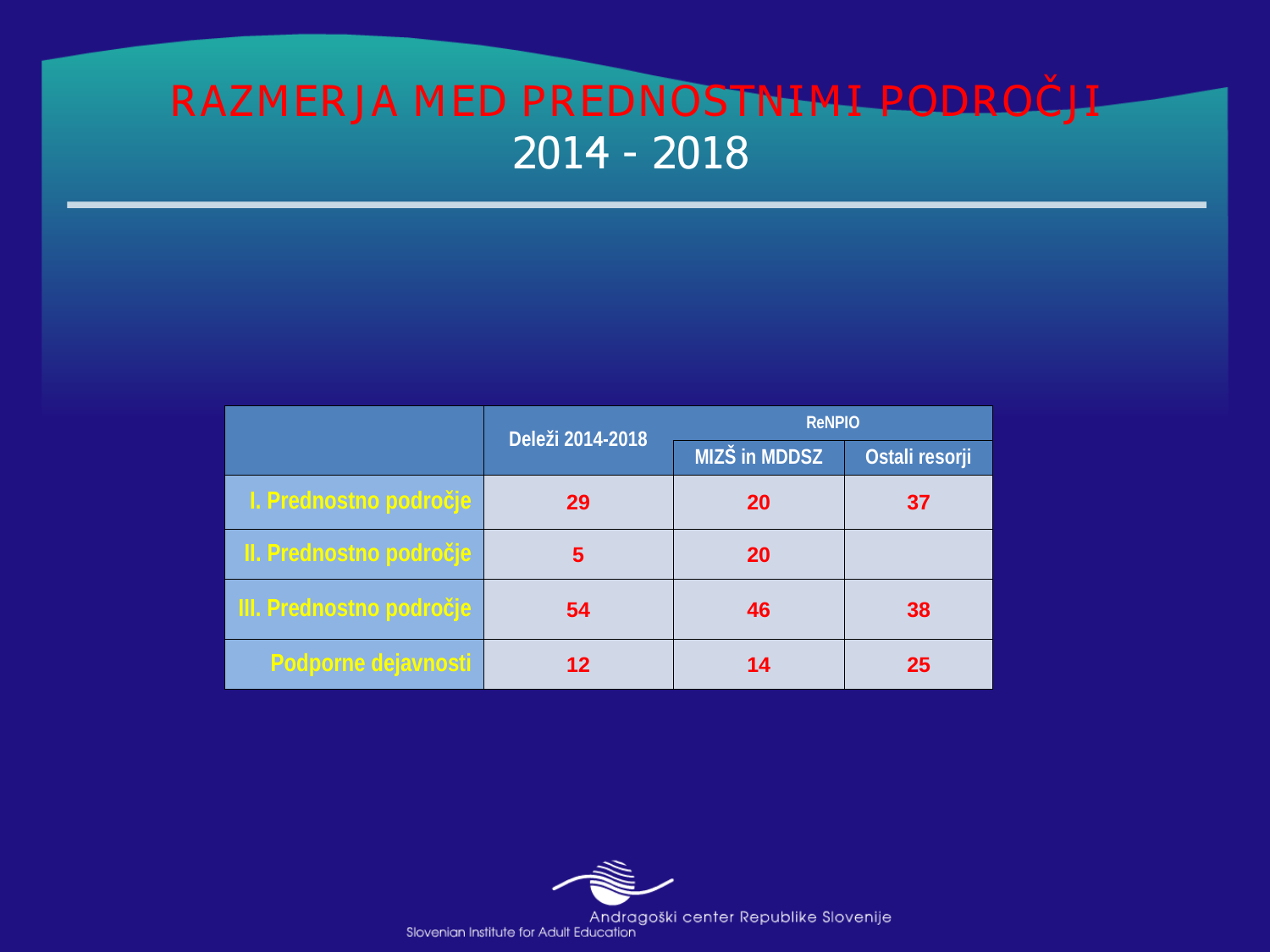

# RAZMERJA MED PREDNOSTNIMI PODROČJI 2014 - 2018

|  | Deleži 2014-2018 | ReNPIO |  |
| --- | --- | --- | --- |
|  |  | MIZŠ in MDDSZ | Ostali resorji |
| I. Prednostno področje | 29 | 20 | 37 |
| II. Prednostno področje | 5 | 20 |  |
| III. Prednostno področje | 54 | 46 | 38 |
| Podporne dejavnosti | 12 | 14 | 25 |